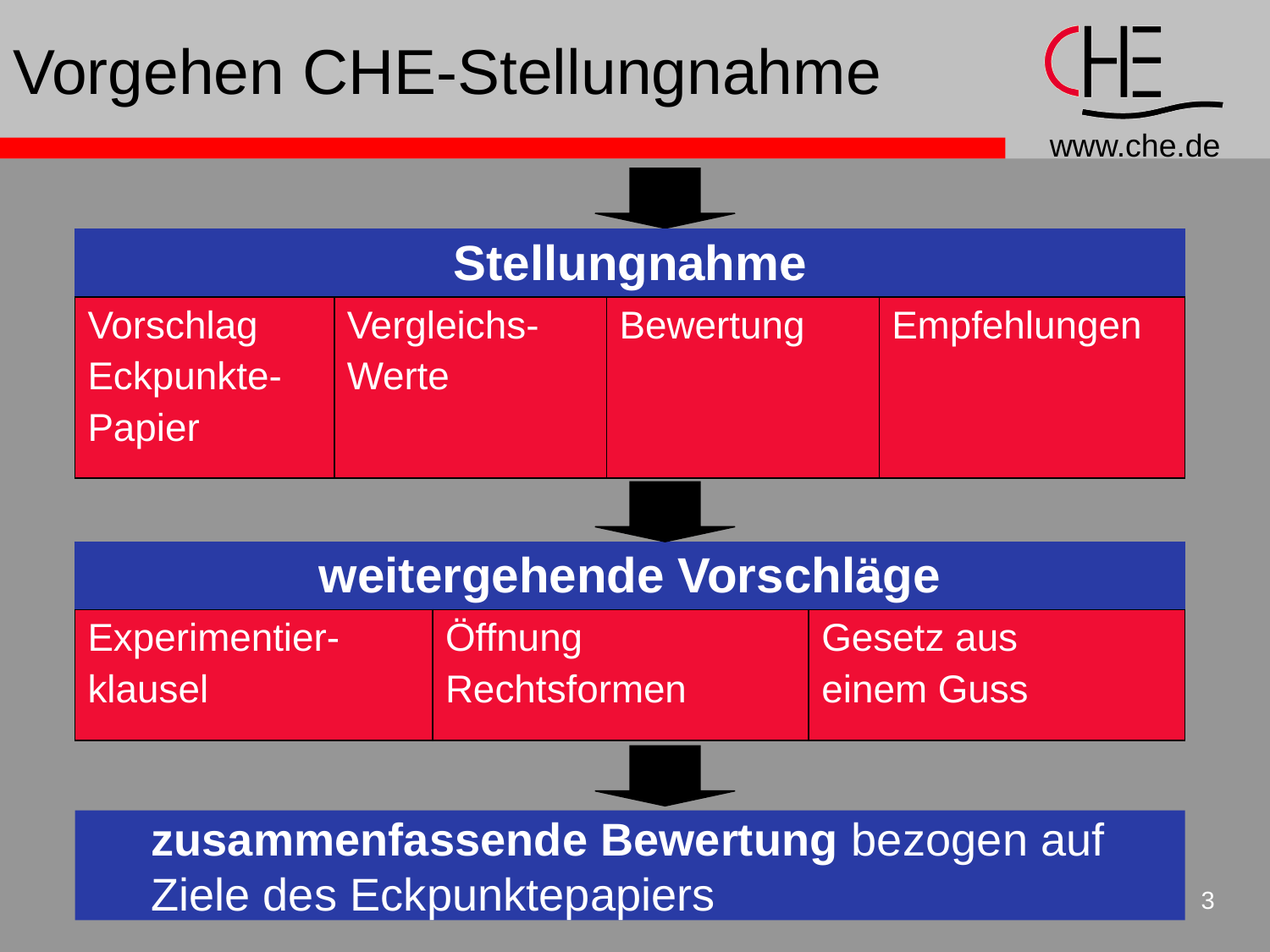

# Vorgehen CHE-Stellungnahme

| Stellungnahme |  |  |  |
| --- | --- | --- | --- |
| Vorschlag Eckpunkte- Papier | Vergleichs- Werte | Bewertung | Empfehlungen |

| weitergehende Vorschläge |  |  |
| --- | --- | --- |
| Experimentier- klausel | Öffnung Rechtsformen | Gesetz aus einem Guss |

zusammenfassende Bewertung bezogen auf
Ziele des Eckpunktepapiers
3